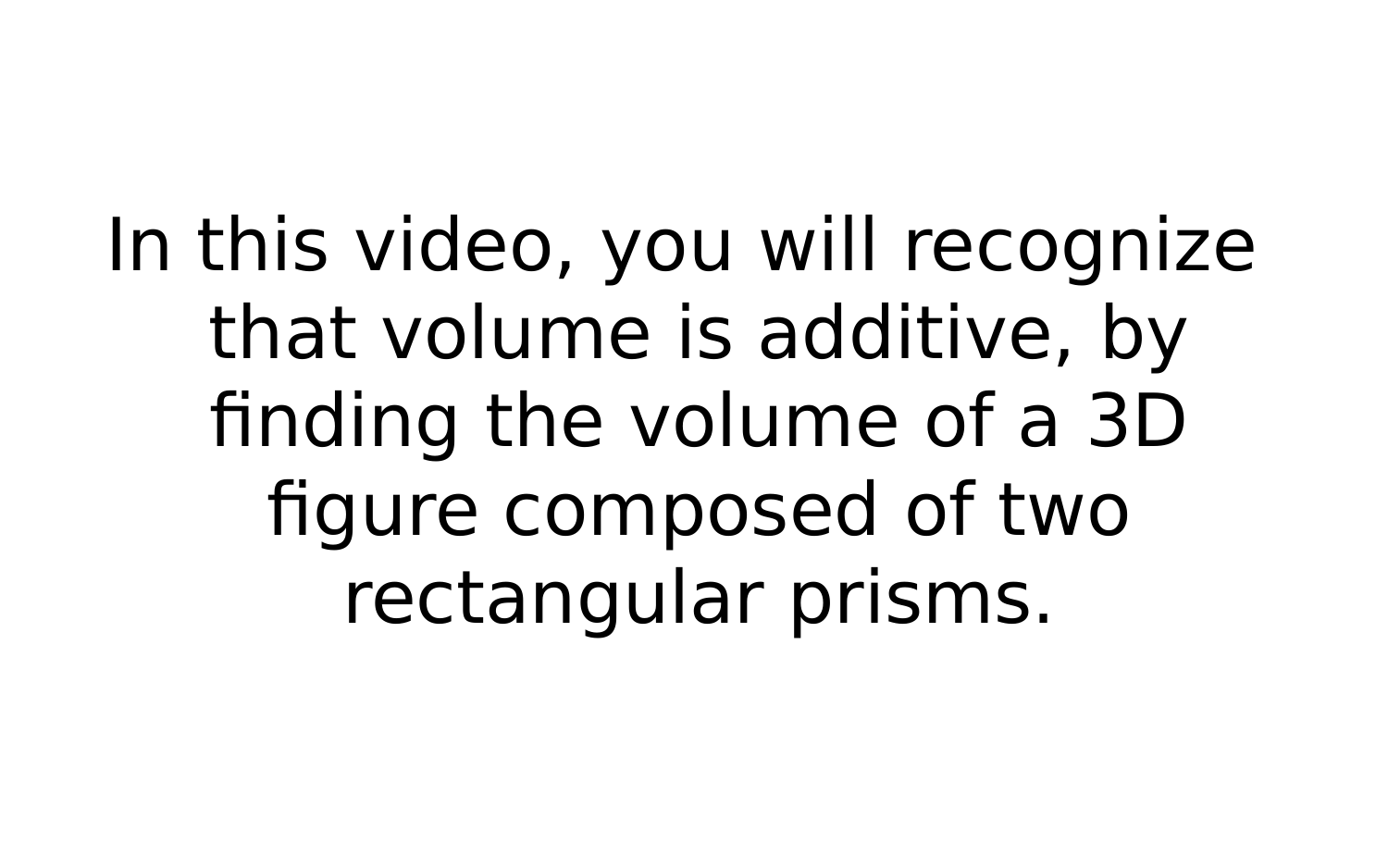

In this video, you will recognize that volume is additive, by finding the volume of a 3D figure composed of two rectangular prisms.